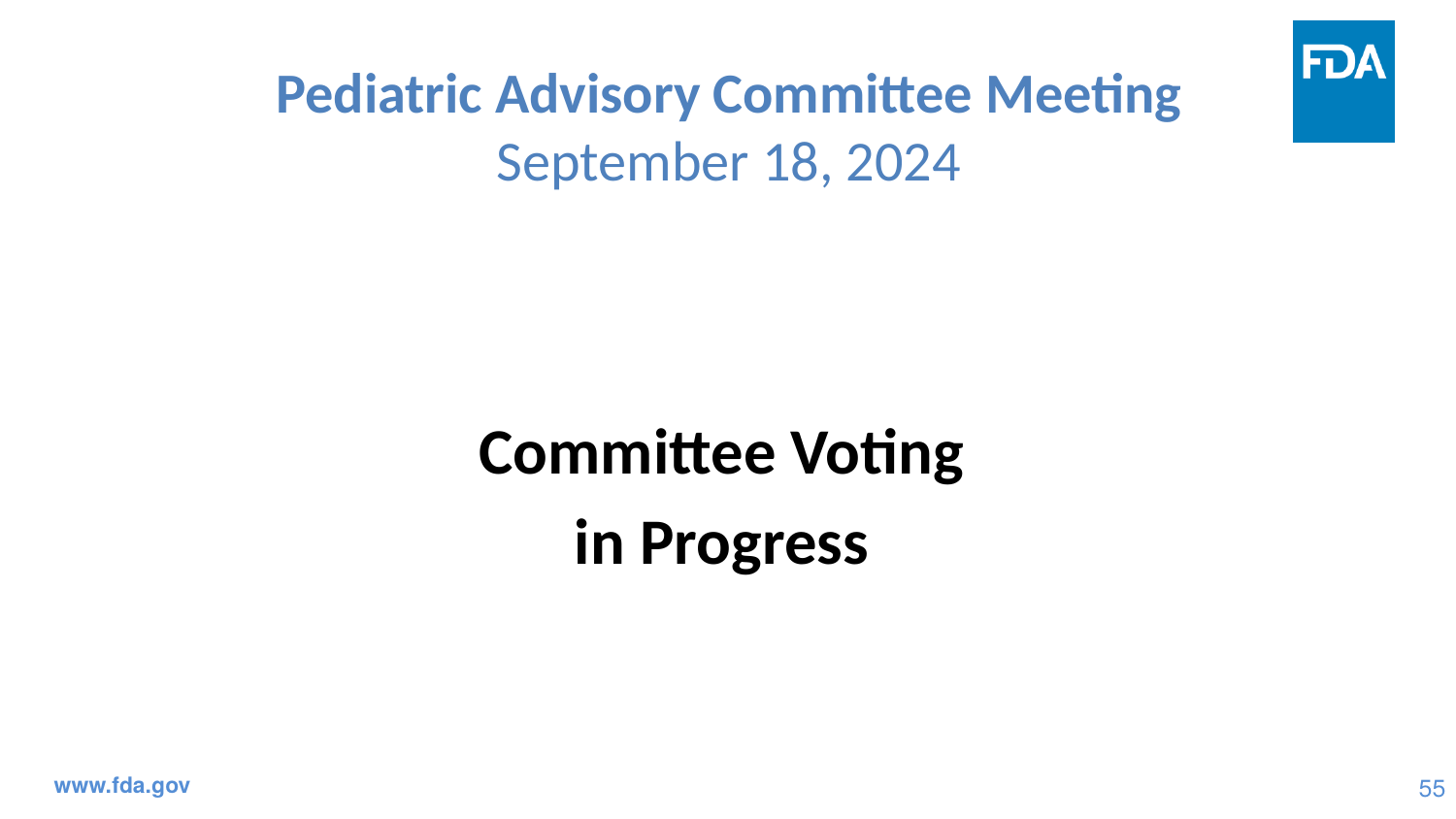

# Pediatric Advisory Committee Meeting September 18, 2024

Committee Voting
in Progress
www.fda.gov